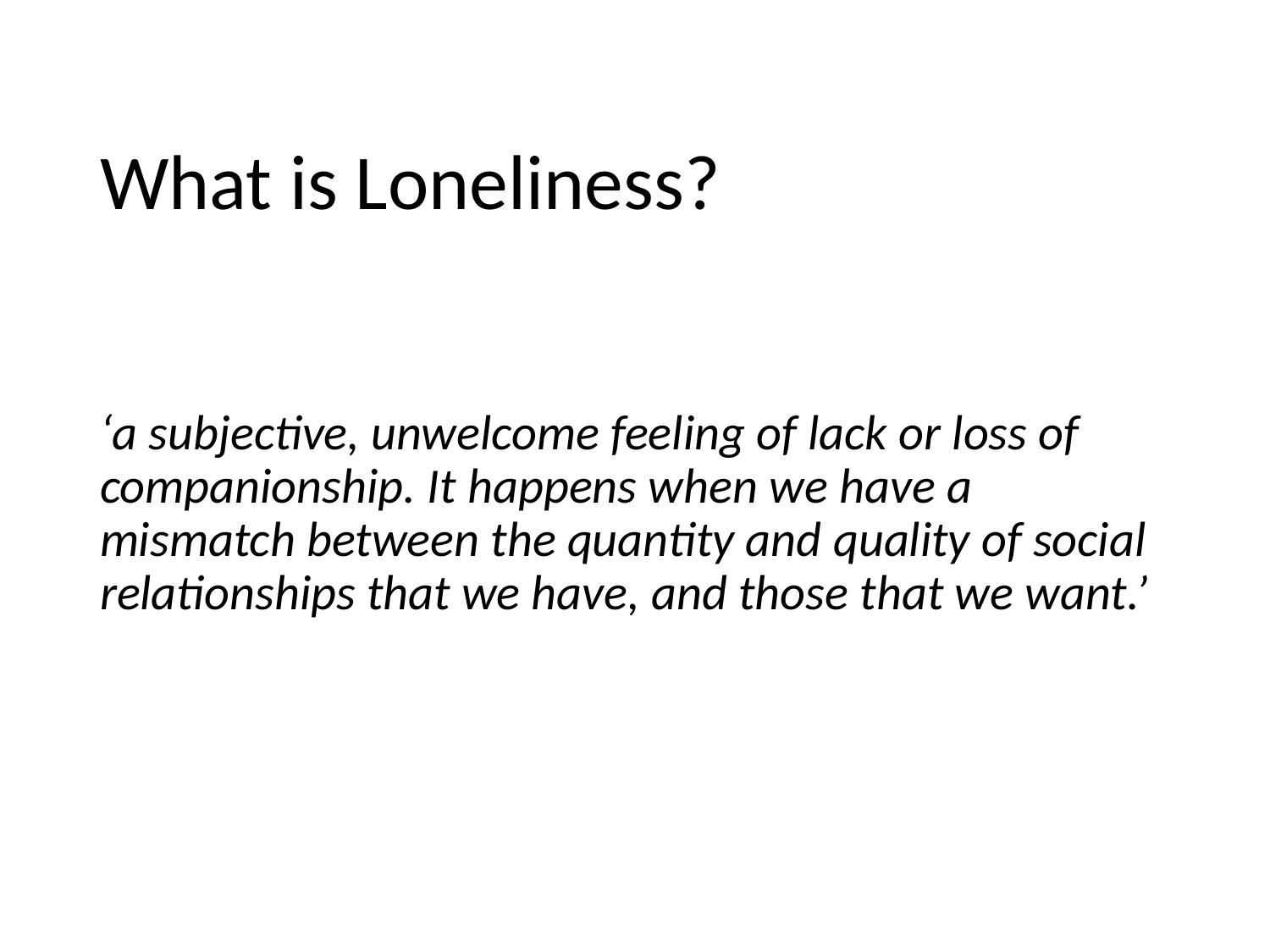

# What is Loneliness?

‘a subjective, unwelcome feeling of lack or loss of companionship. It happens when we have a mismatch between the quantity and quality of social relationships that we have, and those that we want.’